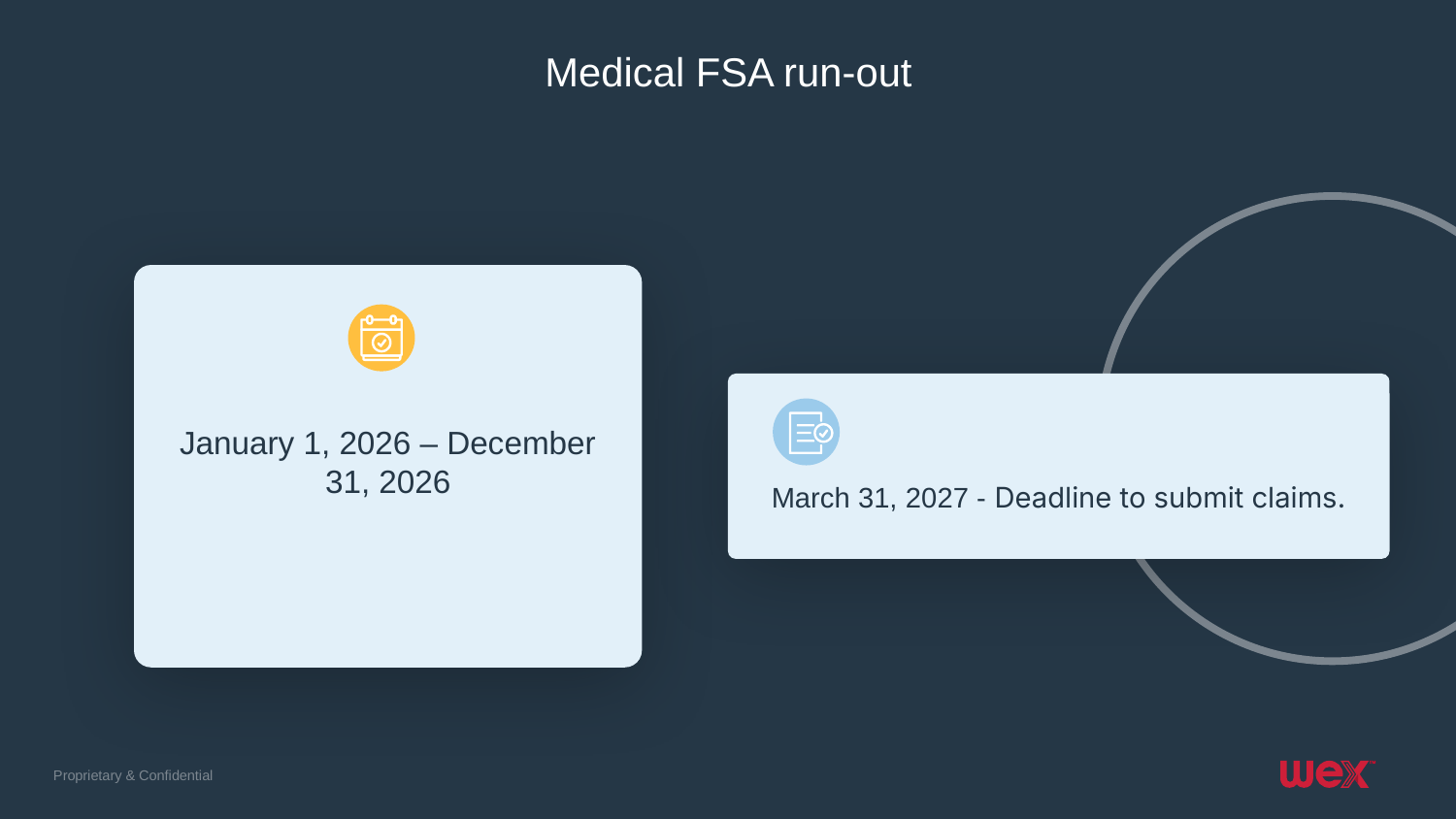

# Medical FSA run-out

January 1, 2026 – December 31, 2026

March 31, 2027 - Deadline to submit claims.